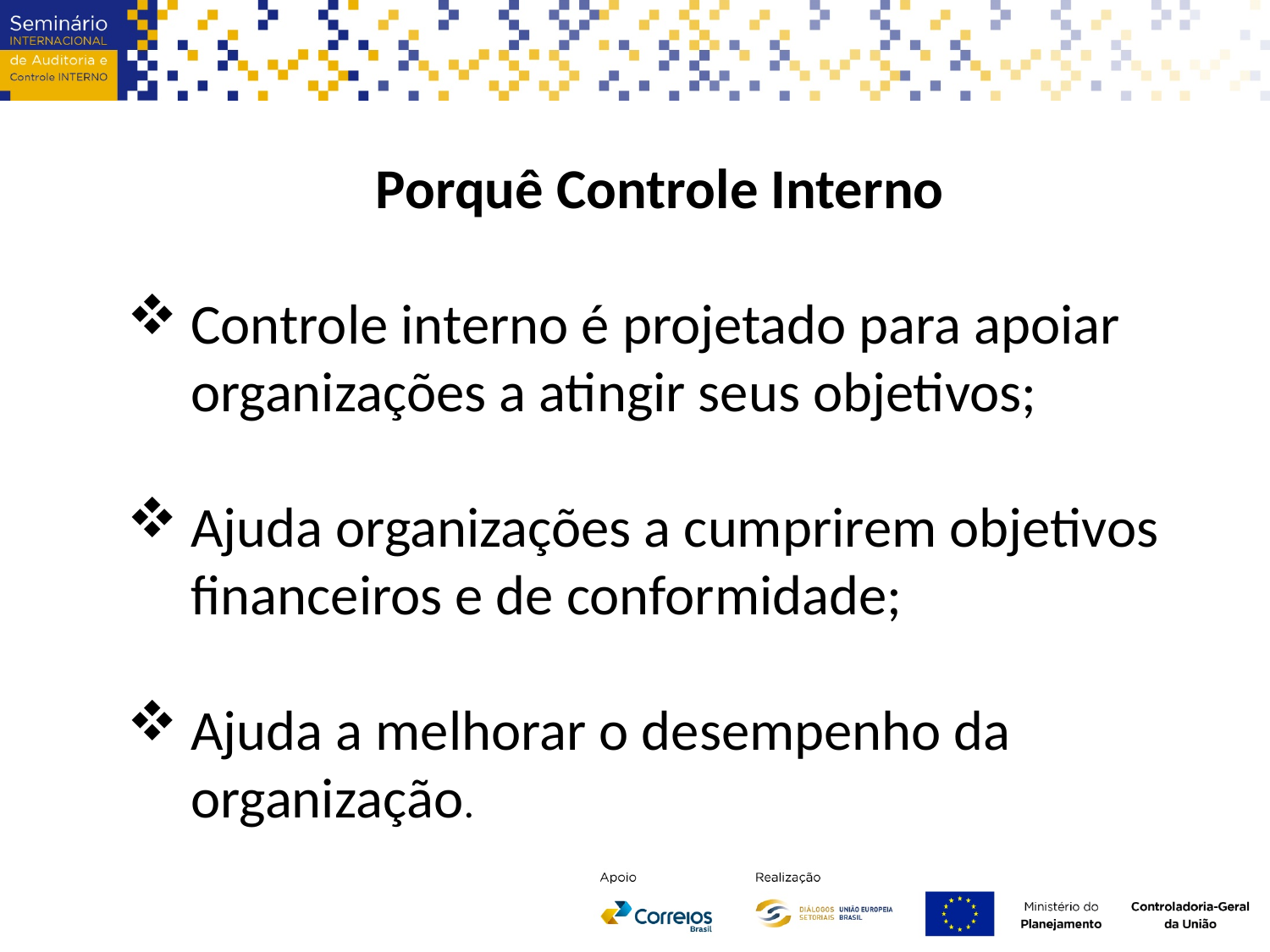

Porquê Controle Interno

Controle interno é projetado para apoiar organizações a atingir seus objetivos;

Ajuda organizações a cumprirem objetivos financeiros e de conformidade;

Ajuda a melhorar o desempenho da organização.